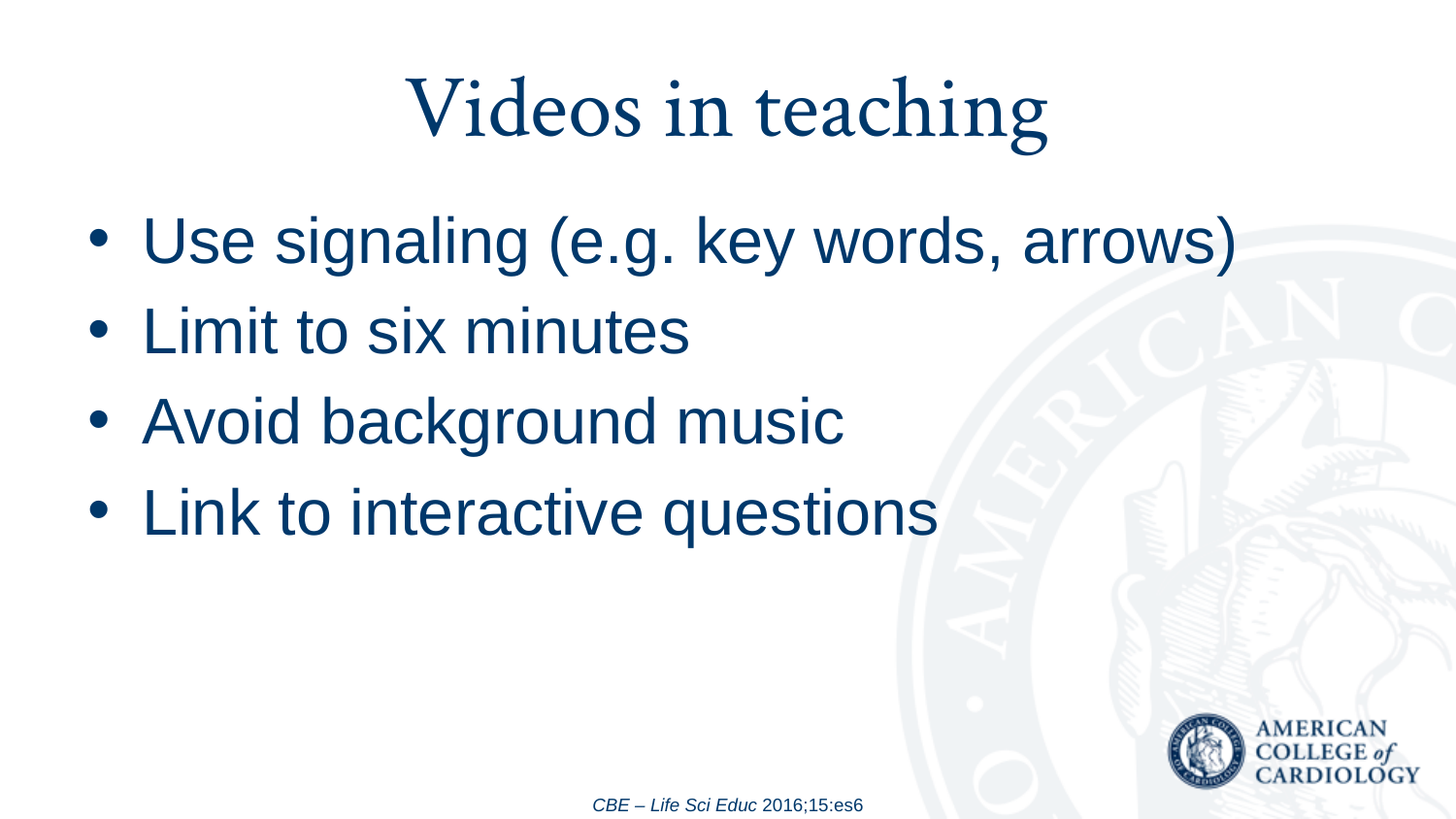

# Videos in teaching
Use signaling (e.g. key words, arrows)
Limit to six minutes
Avoid background music
Link to interactive questions

CBE – Life Sci Educ 2016;15:es6